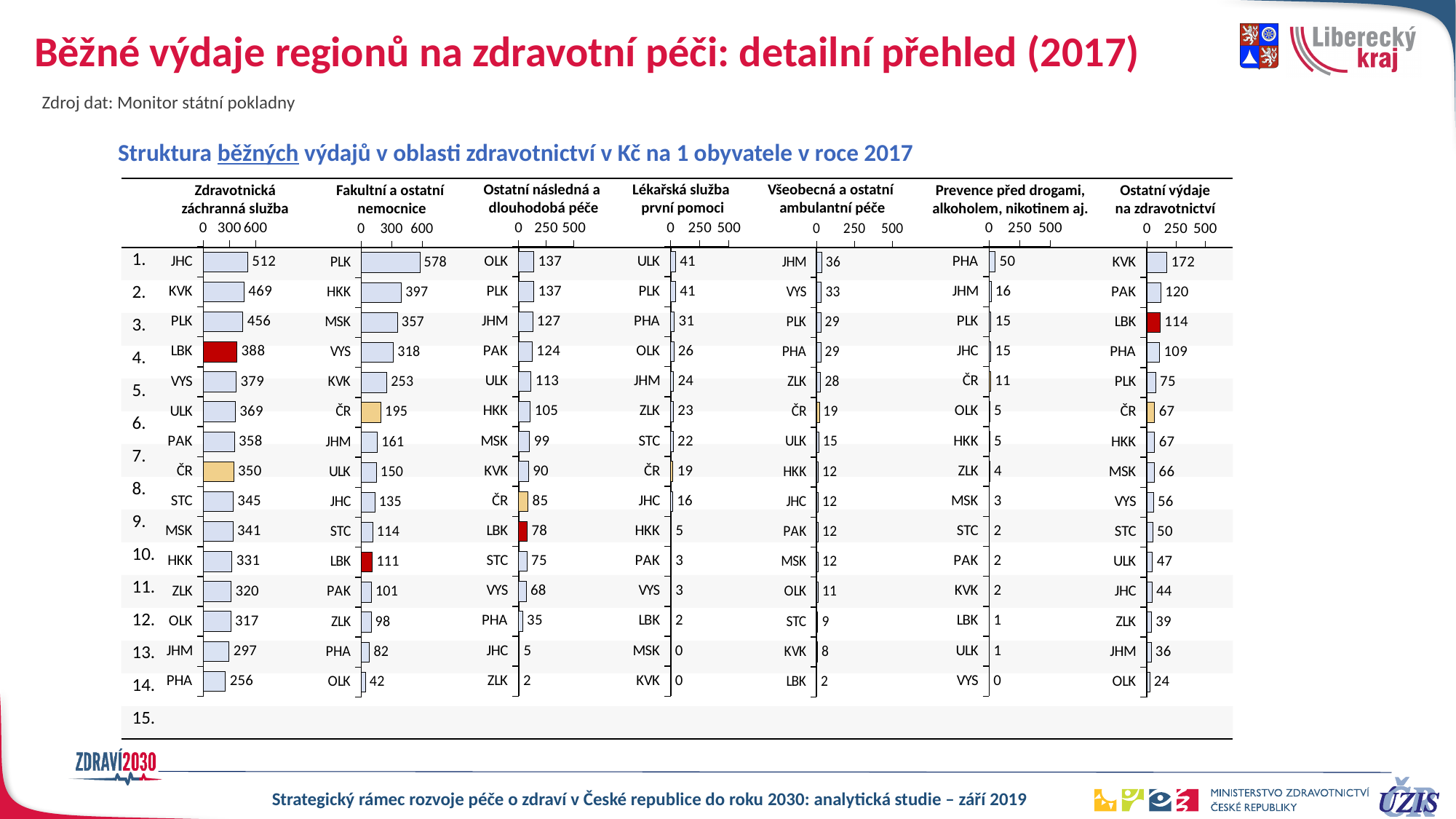

# Běžné výdaje regionů na zdravotní péči: detailní přehled (2017)
Zdroj dat: Monitor státní pokladny
Struktura běžných výdajů v oblasti zdravotnictví v Kč na 1 obyvatele v roce 2017
Lékařská služba
první pomoci
Všeobecná a ostatní
ambulantní péče
Ostatní následná a
dlouhodobá péče
Prevence před drogami, alkoholem, nikotinem aj.
Ostatní výdaje na zdravotnictví
Zdravotnická záchranná služba
Fakultní a ostatní
nemocnice
|  |  |
| --- | --- |
| 1. |  |
| 2. |  |
| 3. |  |
| 4. |  |
| 5. |  |
| 6. |  |
| 7. |  |
| 8. |  |
| 9. |  |
| 10. |  |
| 11. |  |
| 12. |  |
| 13. |  |
| 14. |  |
| 15. |  |

### Chart

| Category | Column2 |
|---|---|
| OLK | 137.3833613000744 |
| PLK | 136.90613019398234 |
| JHM | 127.0860163561001 |
| PAK | 123.85494117851765 |
| ULK | 112.87175640761716 |
| HKK | 105.49037665562913 |
| MSK | 98.670673759482 |
| KVK | 89.505109656677 |
| ČR | 84.62460398321889 |
| LBK | 77.8748812747486 |
| STC | 75.3189608281987 |
| VYS | 67.98487359042512 |
| PHA | 34.66414934779263 |
| JHC | 5.03910918677055 |
| ZLK | 2.1592466370174206 |

### Chart

| Category | Column2 |
|---|---|
| ULK | 41.33693139668453 |
| PLK | 41.210671600820405 |
| PHA | 31.028093651723907 |
| OLK | 25.826453304439983 |
| JHM | 24.474025330438458 |
| ZLK | 22.853977178199056 |
| STC | 21.92598249024346 |
| ČR | 19.150265525576877 |
| JHC | 15.952421852999155 |
| HKK | 4.779176832810503 |
| PAK | 3.3608856765582136 |
| VYS | 3.0049305632008556 |
| LBK | 2.034318061206439 |
| MSK | 0.0 |
| KVK | 0.0 |

### Chart

| Category | Column2 |
|---|---|
| JHM | 35.719694623444596 |
| VYS | 32.67298163424186 |
| PLK | 29.28011508421554 |
| PHA | 28.875631337666356 |
| ZLK | 27.79884024910855 |
| ČR | 18.719223759401505 |
| ULK | 15.231336497197717 |
| HKK | 12.376256208609272 |
| JHC | 12.368394427234895 |
| PAK | 12.02504662218725 |
| MSK | 11.772540079293105 |
| OLK | 10.667238952953014 |
| STC | 8.515208312898844 |
| KVK | 7.668347990246736 |
| LBK | 2.2201741530478483 |

### Chart

| Category | Column2 |
|---|---|
| PHA | 49.77036194361061 |
| JHM | 15.720826259215555 |
| PLK | 14.716722948476248 |
| JHC | 14.509843862448763 |
| ČR | 11.239774845446341 |
| OLK | 5.138266367414114 |
| HKK | 5.057273512838387 |
| ZLK | 3.7489499501748593 |
| MSK | 3.4650644805158772 |
| STC | 2.140115503164002 |
| PAK | 2.1377689016574415 |
| KVK | 1.8330395196314833 |
| LBK | 1.4063142783273688 |
| ULK | 1.0731639577702066 |
| VYS | 0.3864043848198418 |

### Chart

| Category | Column2 |
|---|---|
| JHC | 512.0932319534403 |
| KVK | 469.27209647896365 |
| PLK | 456.4942429751324 |
| LBK | 388.3210922042755 |
| VYS | 379.39494833524685 |
| ULK | 369.1815206282577 |
| PAK | 357.5565643227651 |
| ČR | 350.1902465634439 |
| STC | 345.01694129134086 |
| MSK | 340.72200205562444 |
| HKK | 330.83136004850707 |
| ZLK | 319.77986748742364 |
| OLK | 317.06944412943255 |
| JHM | 297.22153600620766 |
| PHA | 256.06050970266307 |

### Chart

| Category | Column2 |
|---|---|
| PLK | 578.4330574834089 |
| HKK | 396.5468857289125 |
| MSK | 357.20512016126963 |
| VYS | 317.9602802635925 |
| KVK | 252.836885946249 |
| ČR | 194.95362638611024 |
| JHM | 160.83025294012506 |
| ULK | 149.94661222481142 |
| JHC | 134.7231418379799 |
| STC | 113.60619343361839 |
| LBK | 110.75986825692733 |
| PAK | 100.55187726078458 |
| ZLK | 98.40159742315694 |
| PHA | 82.48867740491266 |
| OLK | 42.31155968809081 |

### Chart

| Category | Column2 |
|---|---|
| KVK | 172.4701163772433 |
| PAK | 119.7970527779013 |
| LBK | 114.44797507109907 |
| PHA | 108.90837902645363 |
| PLK | 75.20042078421623 |
| ČR | 66.91012800572945 |
| HKK | 66.84471329658997 |
| MSK | 66.22987812847072 |
| VYS | 55.907813075035776 |
| STC | 50.48894393816449 |
| ULK | 47.43889409296937 |
| JHC | 44.36079009042836 |
| ZLK | 39.21822886633655 |
| JHM | 36.311673493003255 |
| OLK | 23.962584670203576 |